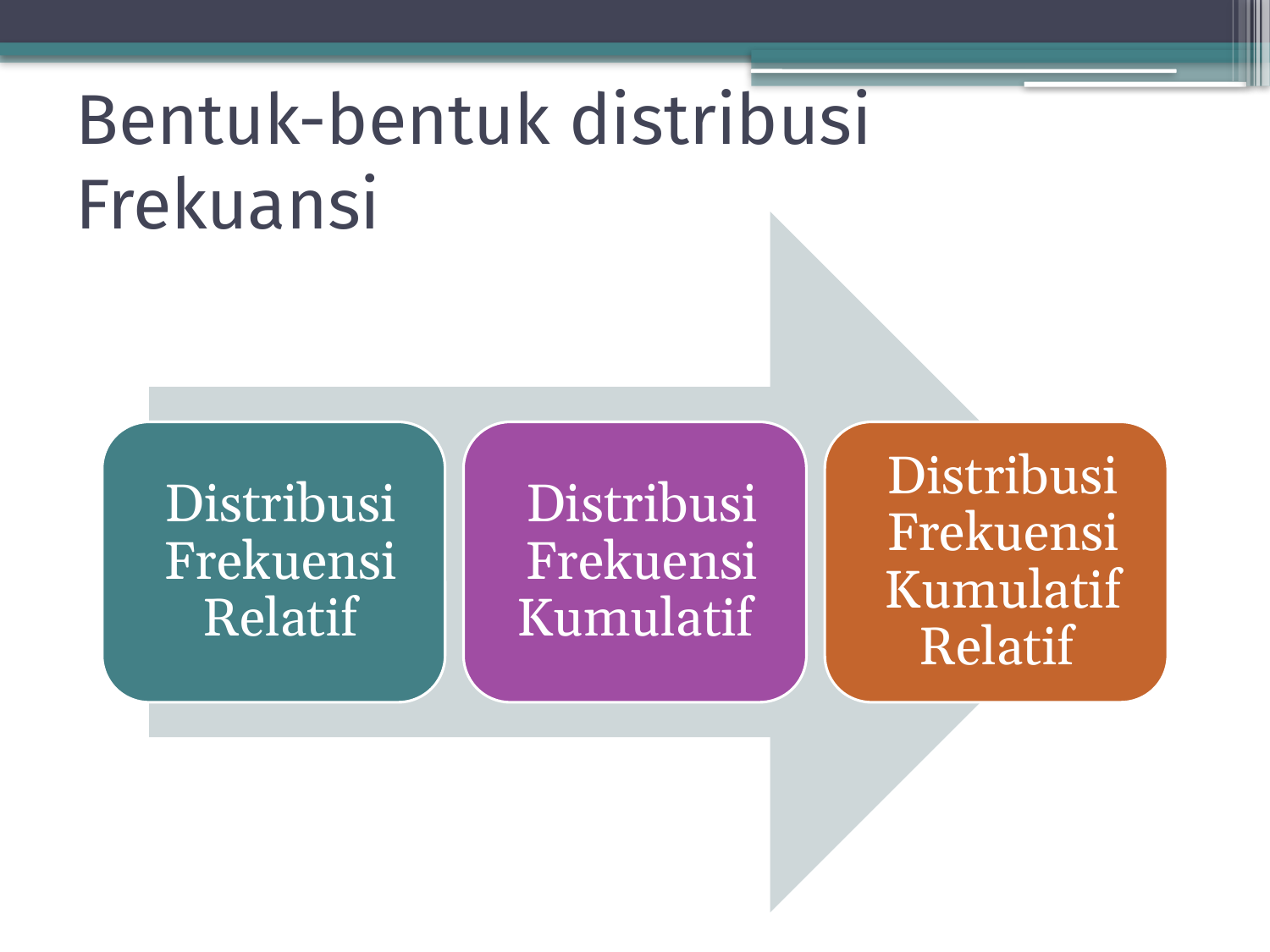

# Bentuk-bentuk distribusi Frekuansi
Distribusi Frekuensi Relatif
Distribusi Frekuensi Kumulatif
Distribusi Frekuensi Kumulatif Relatif